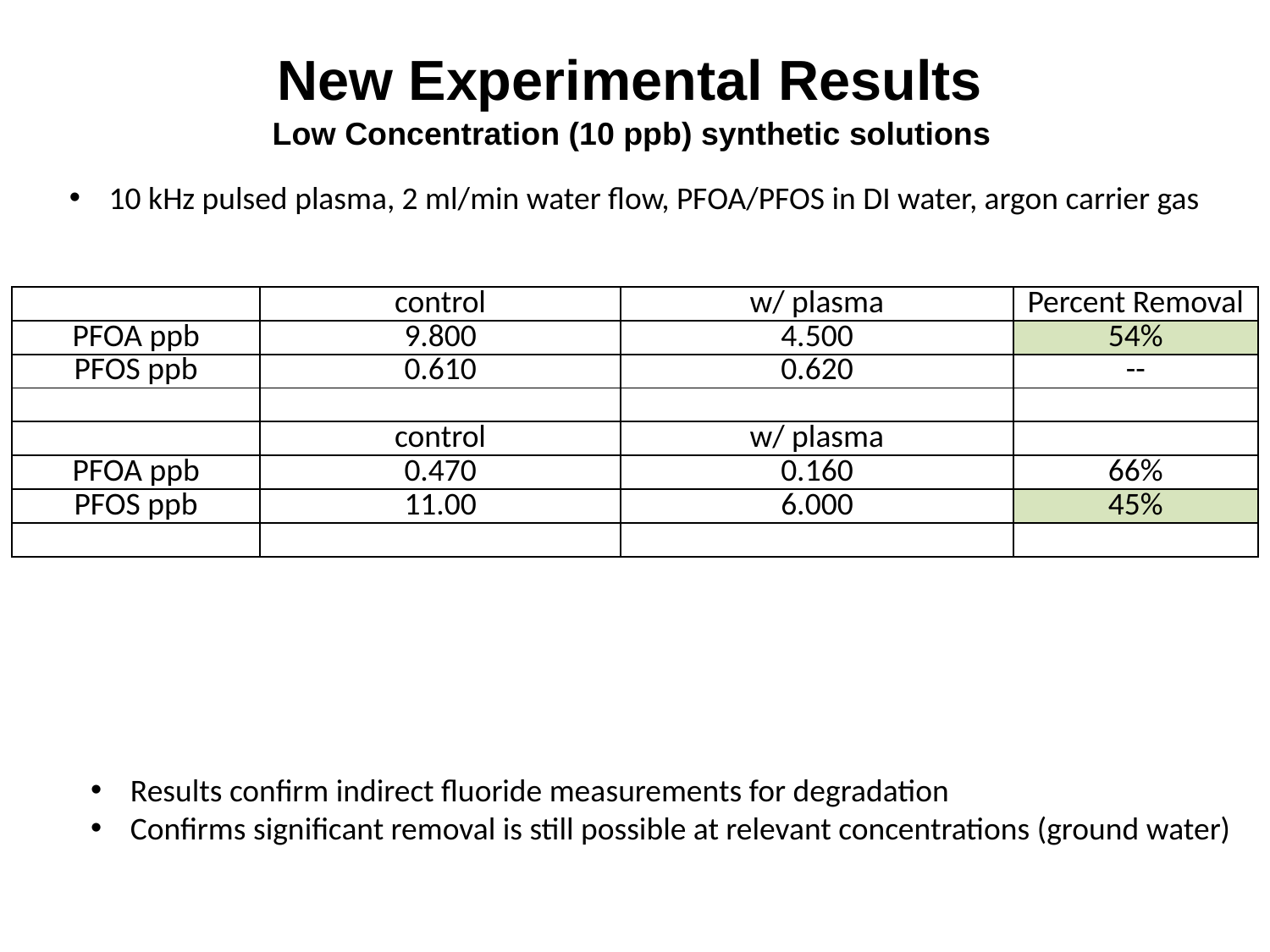

# New Experimental Results
Low Concentration (10 ppb) synthetic solutions
10 kHz pulsed plasma, 2 ml/min water flow, PFOA/PFOS in DI water, argon carrier gas
|  | control | w/ plasma | Percent Removal |
| --- | --- | --- | --- |
| PFOA ppb | 9.800 | 4.500 | 54% |
| PFOS ppb | 0.610 | 0.620 | -- |
|  |  |  |  |
|  | control | w/ plasma |  |
| PFOA ppb | 0.470 | 0.160 | 66% |
| PFOS ppb | 11.00 | 6.000 | 45% |
|  |  |  |  |
Results confirm indirect fluoride measurements for degradation
Confirms significant removal is still possible at relevant concentrations (ground water)
25